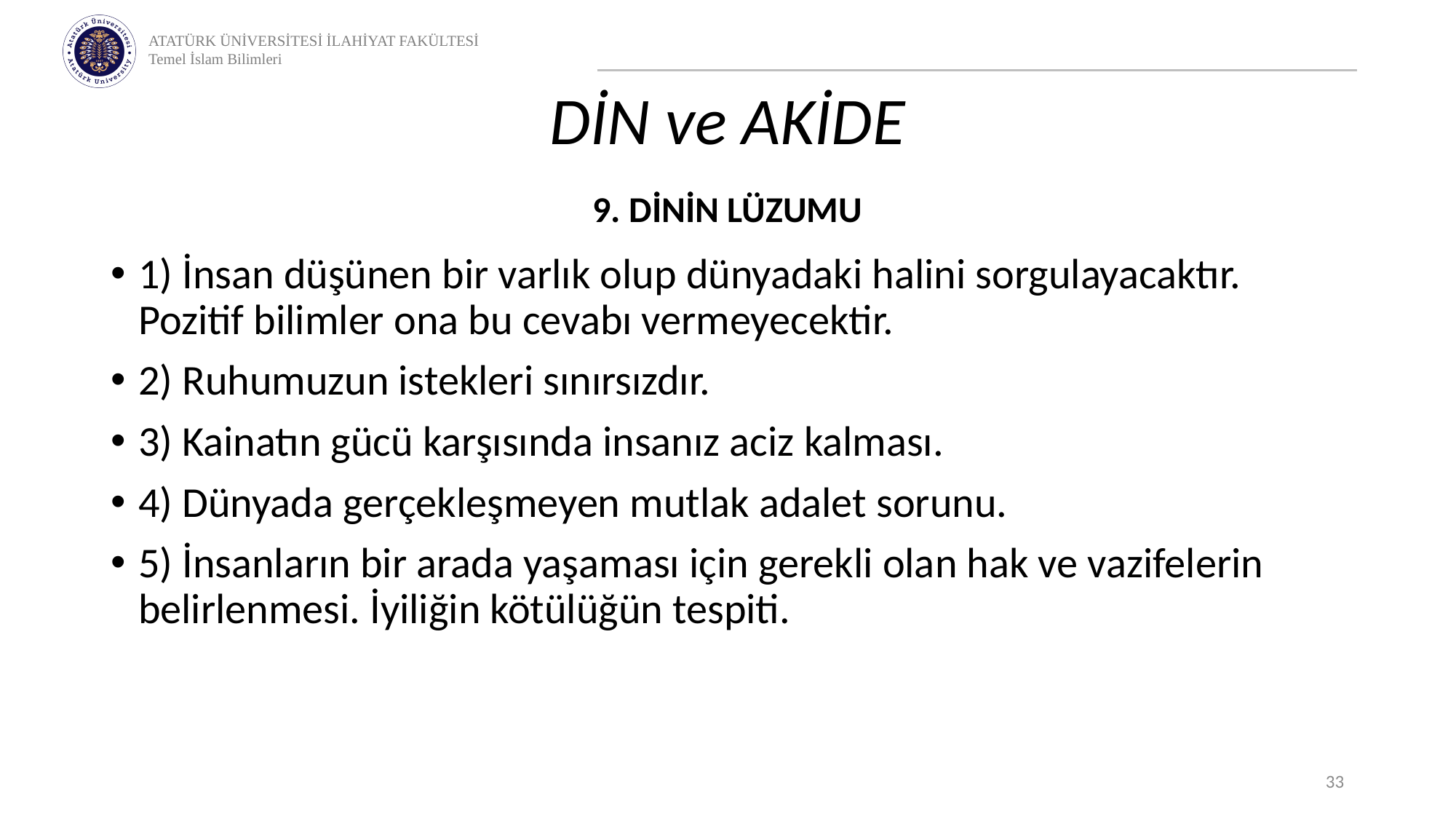

# DİN ve AKİDE
9. DİNİN LÜZUMU
1) İnsan düşünen bir varlık olup dünyadaki halini sorgulayacaktır. Pozitif bilimler ona bu cevabı vermeyecektir.
2) Ruhumuzun istekleri sınırsızdır.
3) Kainatın gücü karşısında insanız aciz kalması.
4) Dünyada gerçekleşmeyen mutlak adalet sorunu.
5) İnsanların bir arada yaşaması için gerekli olan hak ve vazifelerin belirlenmesi. İyiliğin kötülüğün tespiti.

33